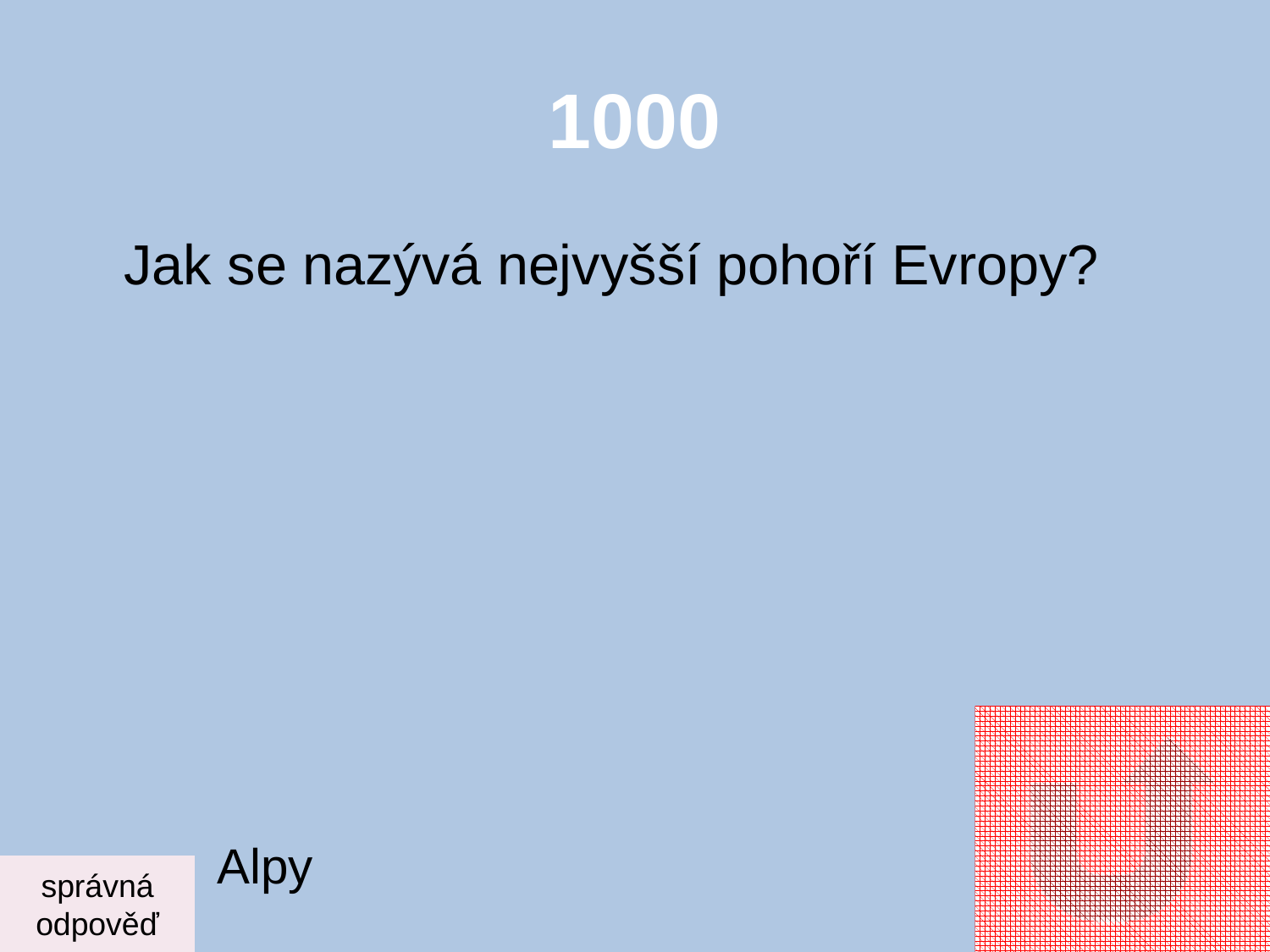

# 1000
 	Jak se nazývá nejvyšší pohoří Evropy?

Alpy
správná
odpověď